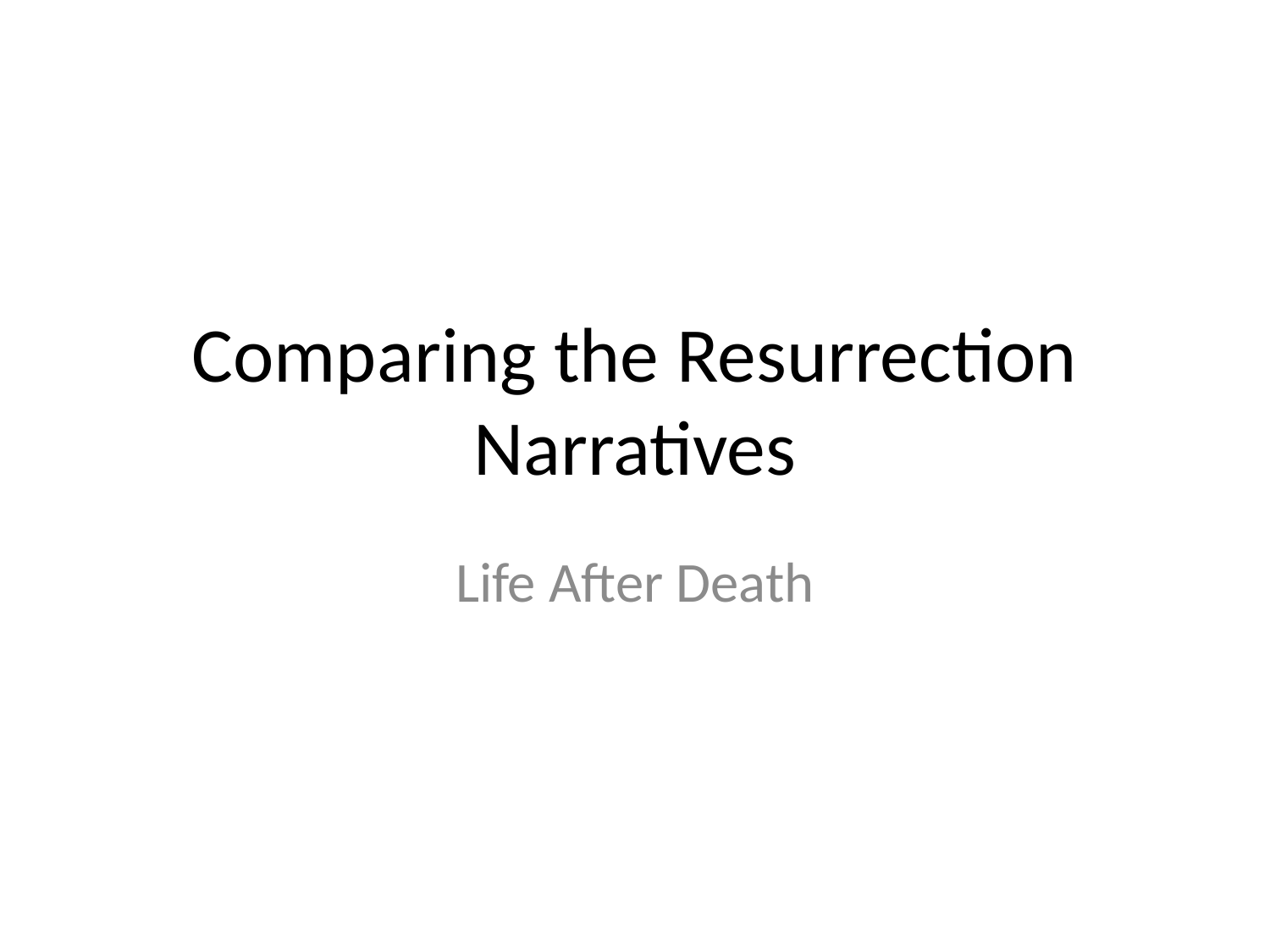

# Comparing the Resurrection Narratives
Life After Death